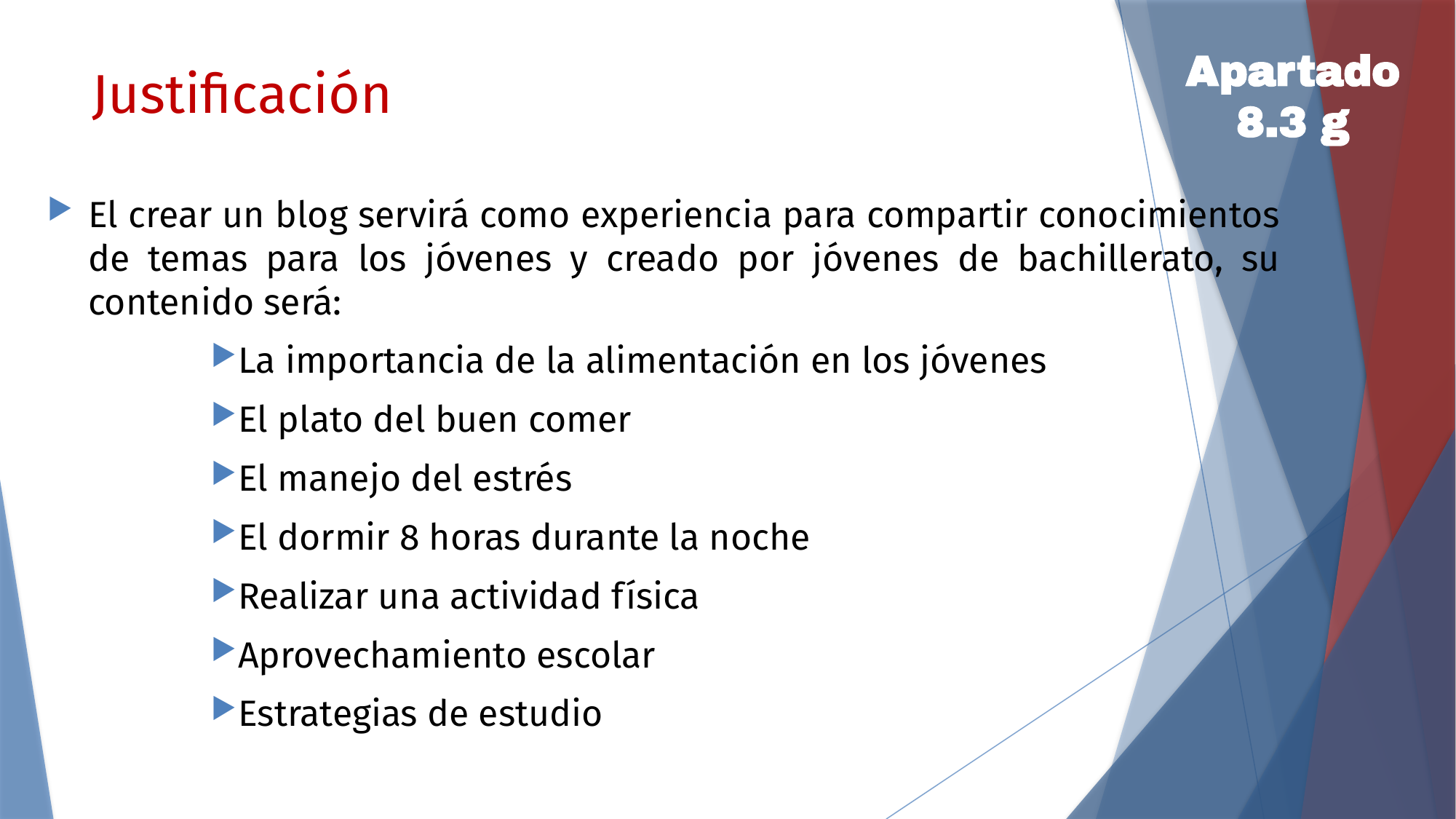

Apartado 8.3 g
# Justificación
El crear un blog servirá como experiencia para compartir conocimientos de temas para los jóvenes y creado por jóvenes de bachillerato, su contenido será:
La importancia de la alimentación en los jóvenes
El plato del buen comer
El manejo del estrés
El dormir 8 horas durante la noche
Realizar una actividad física
Aprovechamiento escolar
Estrategias de estudio